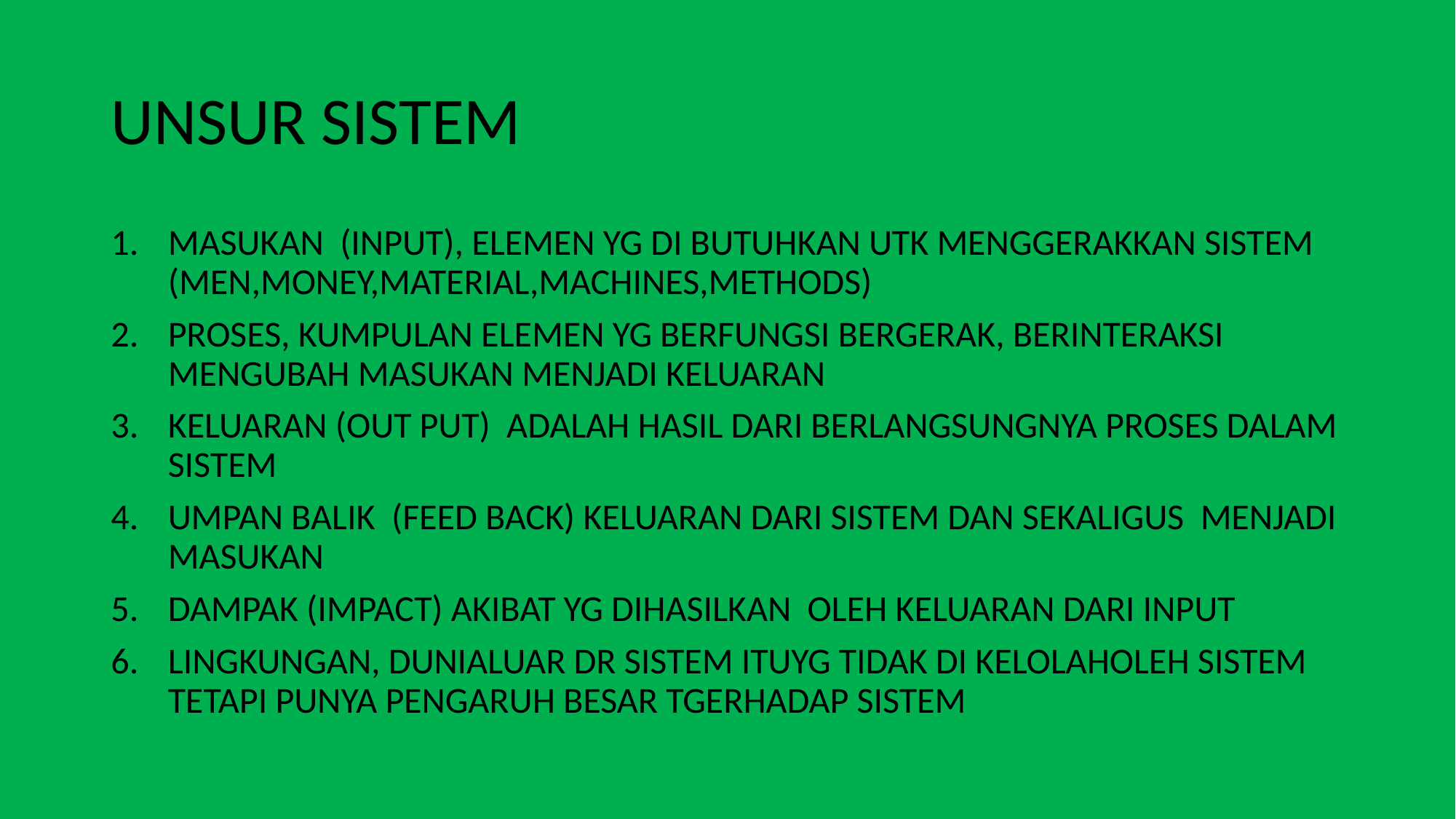

# UNSUR SISTEM
MASUKAN  (INPUT), ELEMEN YG DI BUTUHKAN UTK MENGGERAKKAN SISTEM (MEN,MONEY,MATERIAL,MACHINES,METHODS)
PROSES, KUMPULAN ELEMEN YG BERFUNGSI BERGERAK, BERINTERAKSI MENGUBAH MASUKAN MENJADI KELUARAN
KELUARAN (OUT PUT)  ADALAH HASIL DARI BERLANGSUNGNYA PROSES DALAM SISTEM
UMPAN BALIK  (FEED BACK) KELUARAN DARI SISTEM DAN SEKALIGUS  MENJADI MASUKAN
DAMPAK (IMPACT) AKIBAT YG DIHASILKAN  OLEH KELUARAN DARI INPUT
LINGKUNGAN, DUNIALUAR DR SISTEM ITUYG TIDAK DI KELOLAHOLEH SISTEM TETAPI PUNYA PENGARUH BESAR TGERHADAP SISTEM